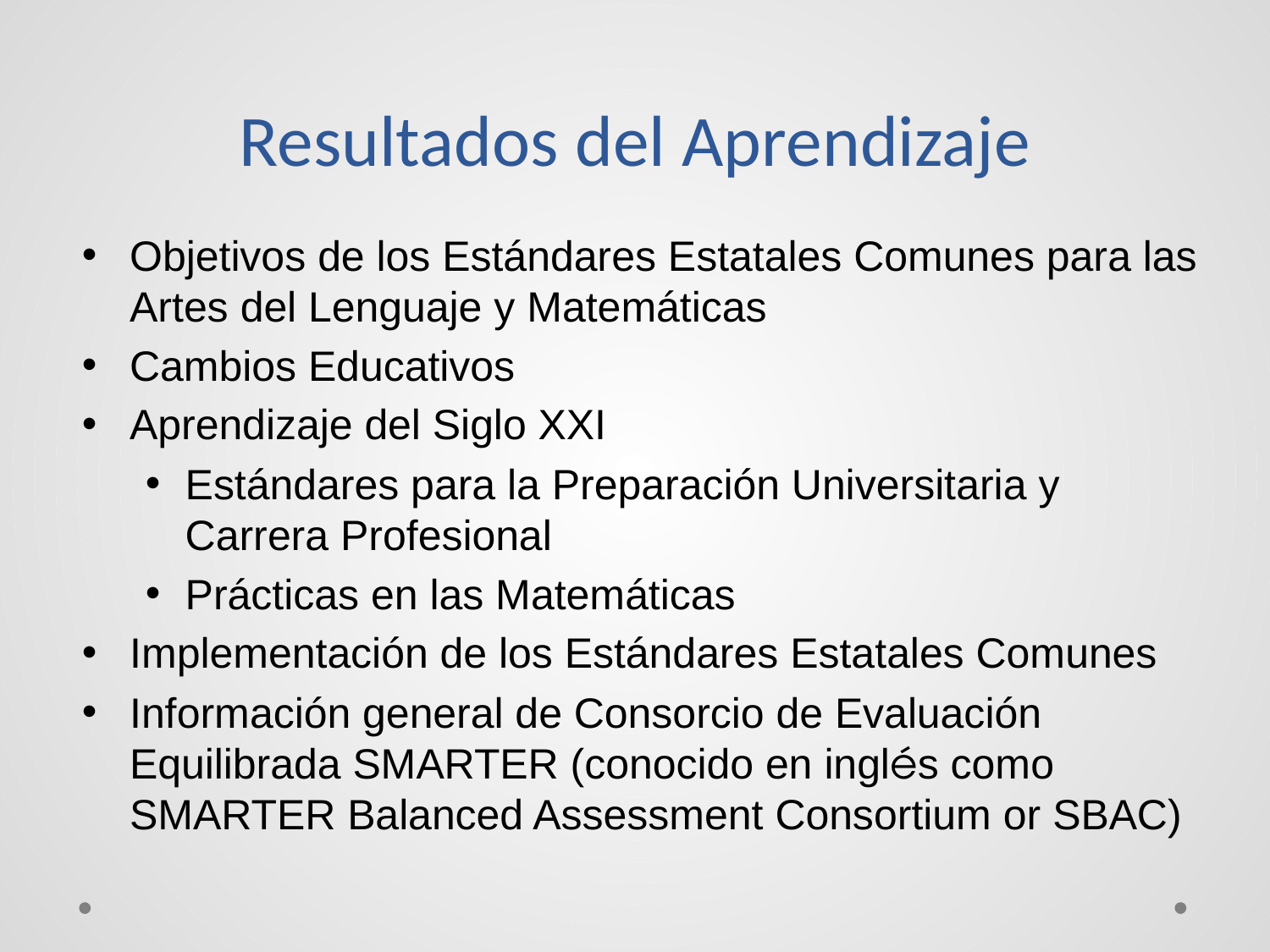

# Resultados del Aprendizaje
Objetivos de los Estándares Estatales Comunes para las Artes del Lenguaje y Matemáticas
Cambios Educativos
Aprendizaje del Siglo XXI
Estándares para la Preparación Universitaria y Carrera Profesional
Prácticas en las Matemáticas
Implementación de los Estándares Estatales Comunes
Información general de Consorcio de Evaluación Equilibrada SMARTER (conocido en inglés como  SMARTER Balanced Assessment Consortium or SBAC)